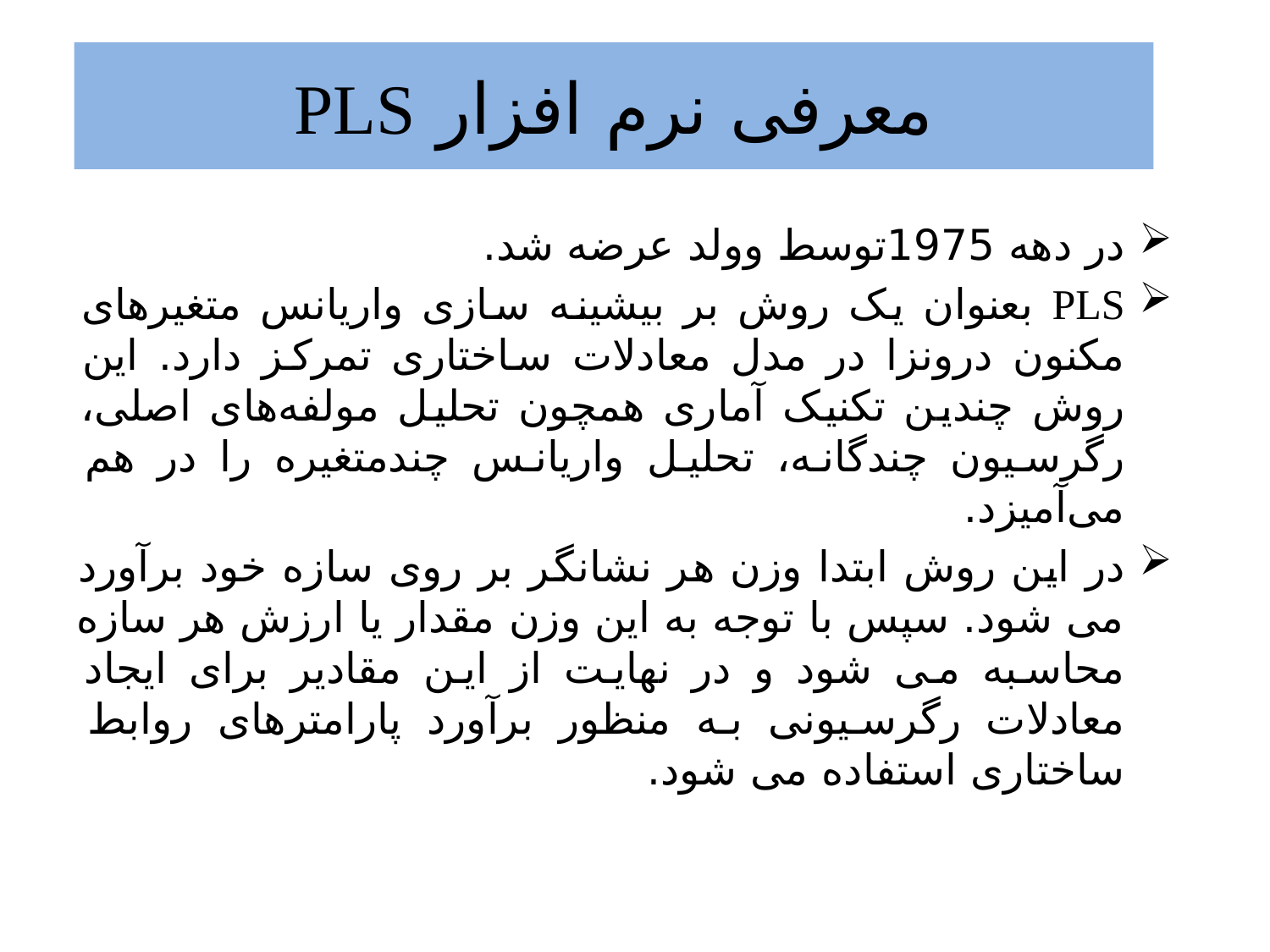

# معرفی نرم افزار PLS
در دهه 1975توسط وولد عرضه شد.
PLS بعنوان یک روش بر بیشینه سازی واریانس متغیرهای مکنون درونزا در مدل معادلات ساختاری تمرکز دارد. این روش چندین تکنیک آماری همچون تحلیل مولفه‌های اصلی، رگرسیون چندگانه، تحلیل واریانس چندمتغیره را در هم می‌آمیزد.
در این روش ابتدا وزن هر نشانگر بر روی سازه خود برآورد می شود. سپس با توجه به این وزن مقدار یا ارزش هر سازه محاسبه می شود و در نهایت از این مقادیر برای ایجاد معادلات رگرسیونی به منظور برآورد پارامترهای روابط ساختاری استفاده می شود.